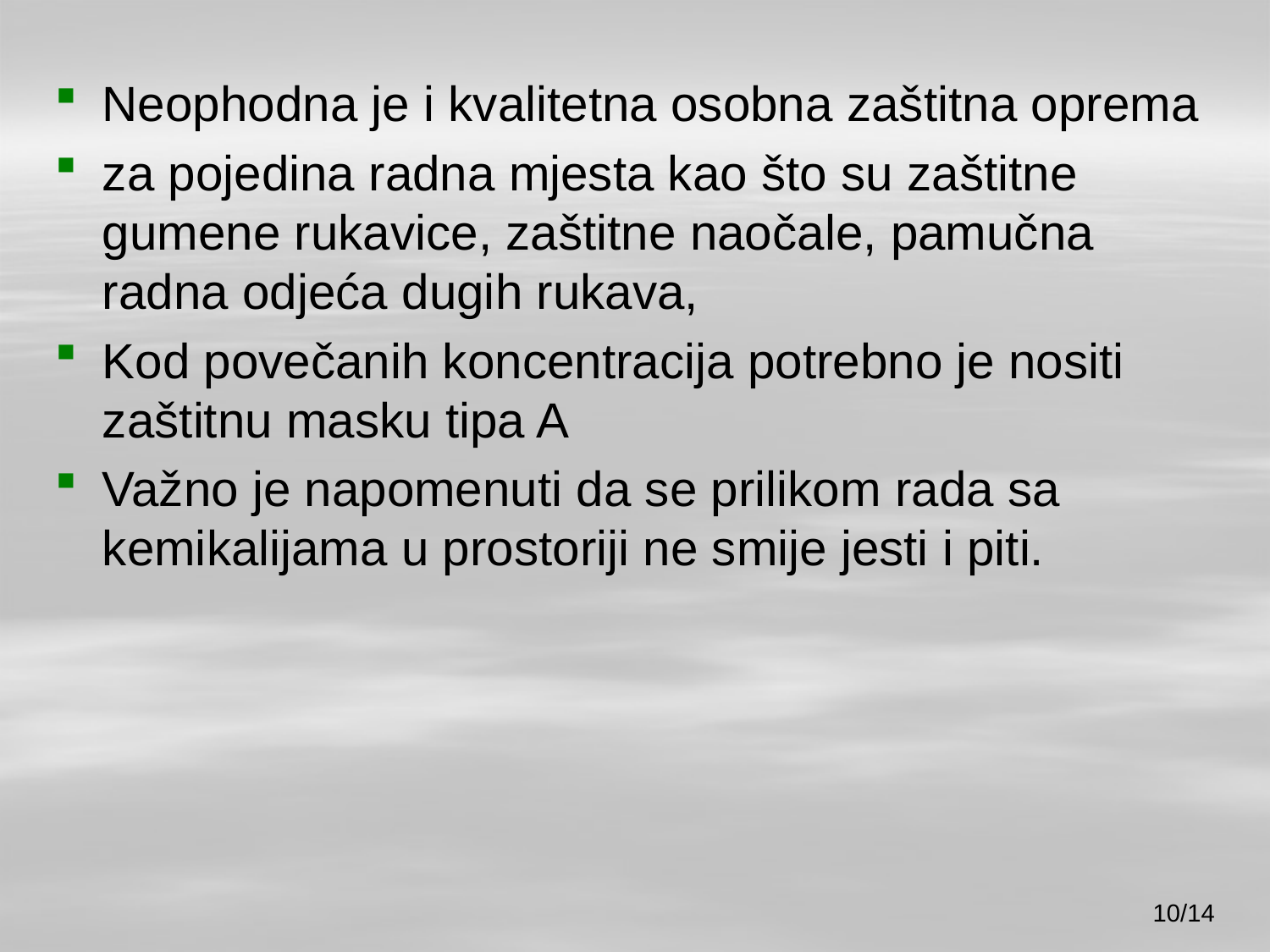

Neophodna je i kvalitetna osobna zaštitna oprema
za pojedina radna mjesta kao što su zaštitne gumene rukavice, zaštitne naočale, pamučna radna odjeća dugih rukava,
Kod povečanih koncentracija potrebno je nositi zaštitnu masku tipa A
Važno je napomenuti da se prilikom rada sa kemikalijama u prostoriji ne smije jesti i piti.

10/14